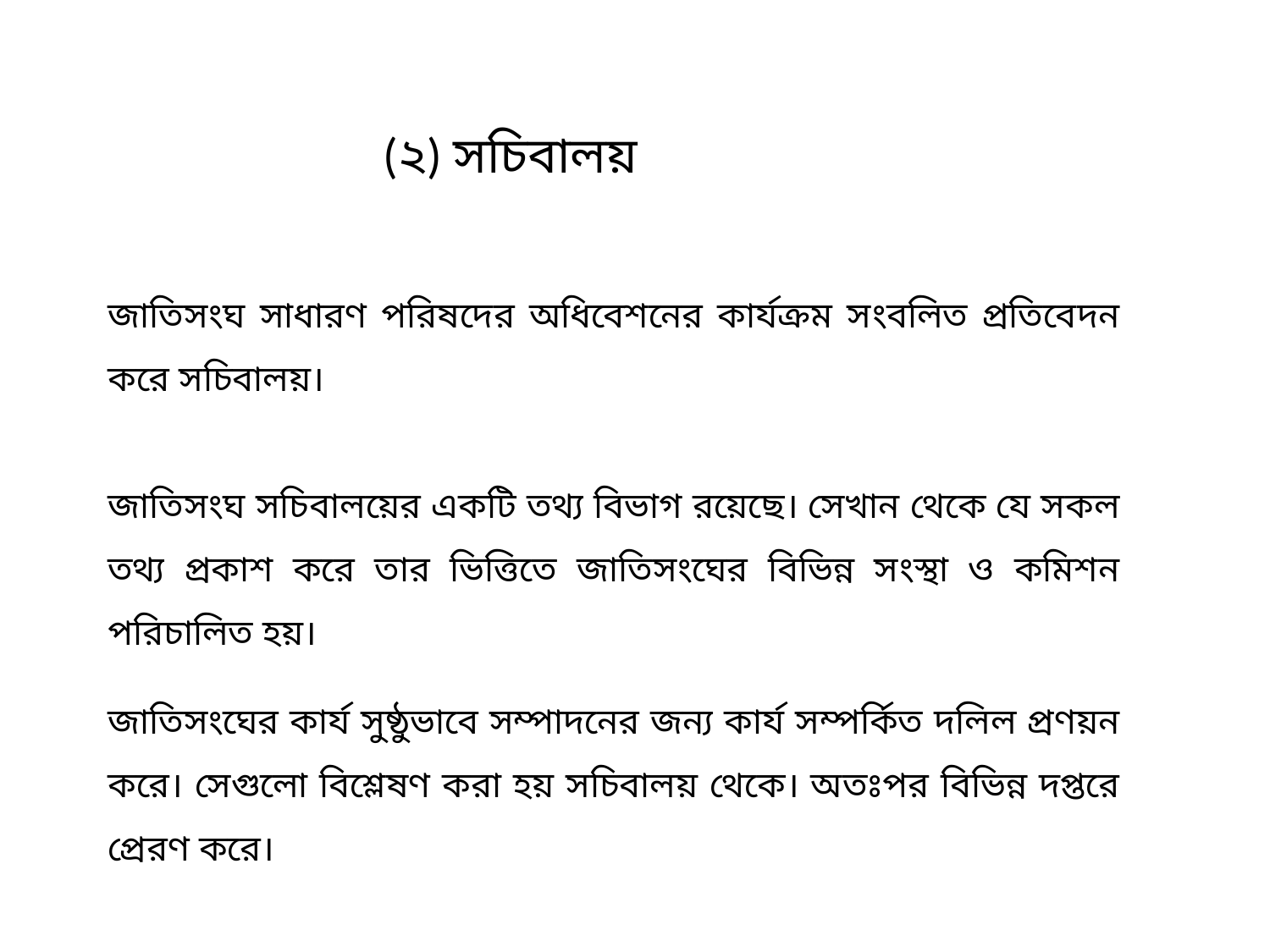

(২) সচিবালয়

জাতিসংঘ সাধারণ পরিষদের অধিবেশনের কার্যক্রম সংবলিত প্রতিবেদন করে সচিবালয়।

জাতিসংঘ সচিবালয়ের একটি তথ্য বিভাগ রয়েছে। সেখান থেকে যে সকল তথ্য প্রকাশ করে তার ভিত্তিতে জাতিসংঘের বিভিন্ন সংস্থা ও কমিশন পরিচালিত হয়।

জাতিসংঘের কার্য সুষ্ঠুভাবে সম্পাদনের জন্য কার্য সম্পর্কিত দলিল প্রণয়ন করে। সেগুলো বিশ্লেষণ করা হয় সচিবালয় থেকে। অতঃপর বিভিন্ন দপ্তরে প্রেরণ করে।